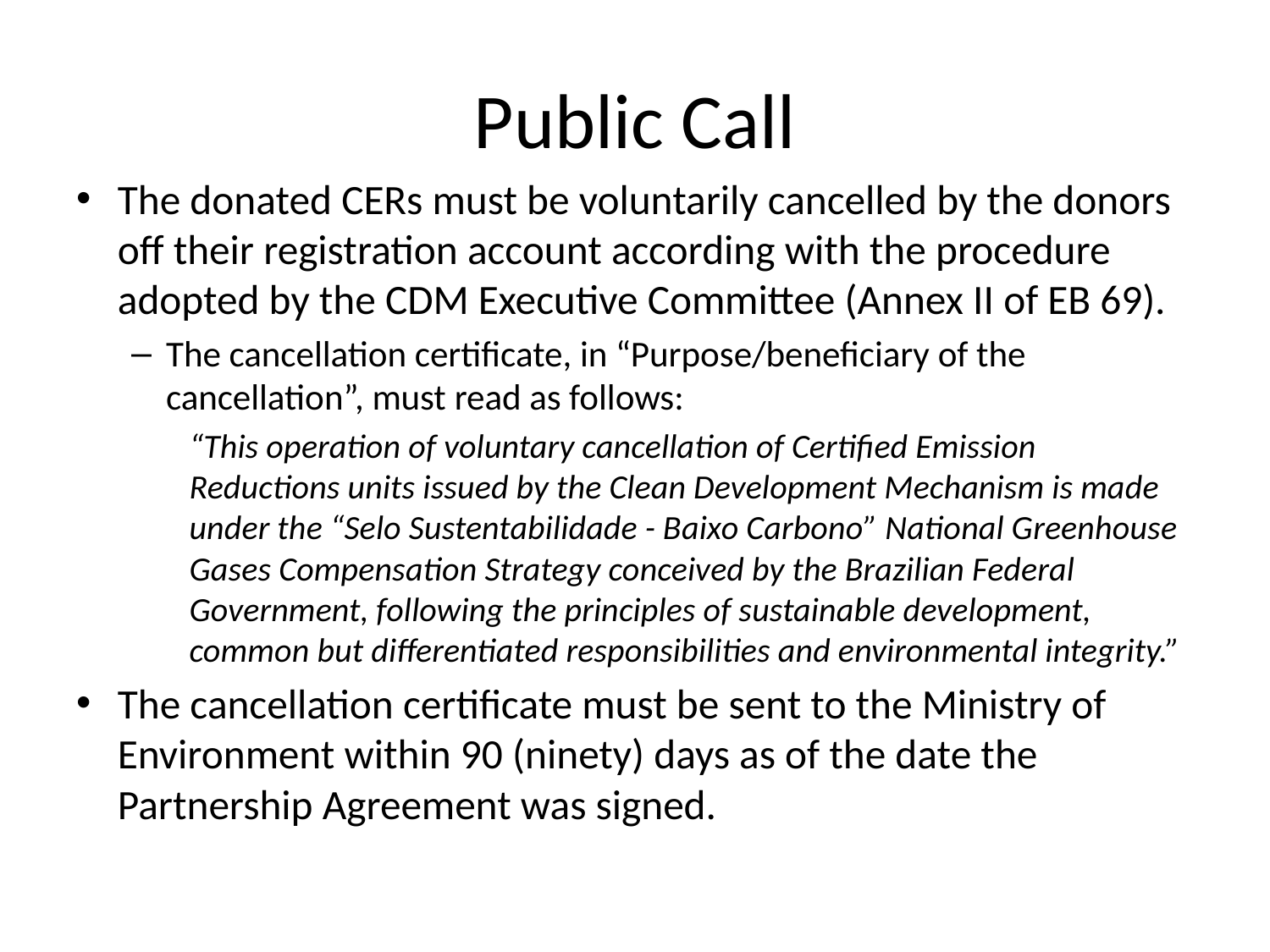

# Public Call
The donated CERs must be voluntarily cancelled by the donors off their registration account according with the procedure adopted by the CDM Executive Committee (Annex II of EB 69).
The cancellation certificate, in “Purpose/beneficiary of the cancellation”, must read as follows:
“This operation of voluntary cancellation of Certified Emission Reductions units issued by the Clean Development Mechanism is made under the “Selo Sustentabilidade - Baixo Carbono” National Greenhouse Gases Compensation Strategy conceived by the Brazilian Federal Government, following the principles of sustainable development, common but differentiated responsibilities and environmental integrity.”
The cancellation certificate must be sent to the Ministry of Environment within 90 (ninety) days as of the date the Partnership Agreement was signed.